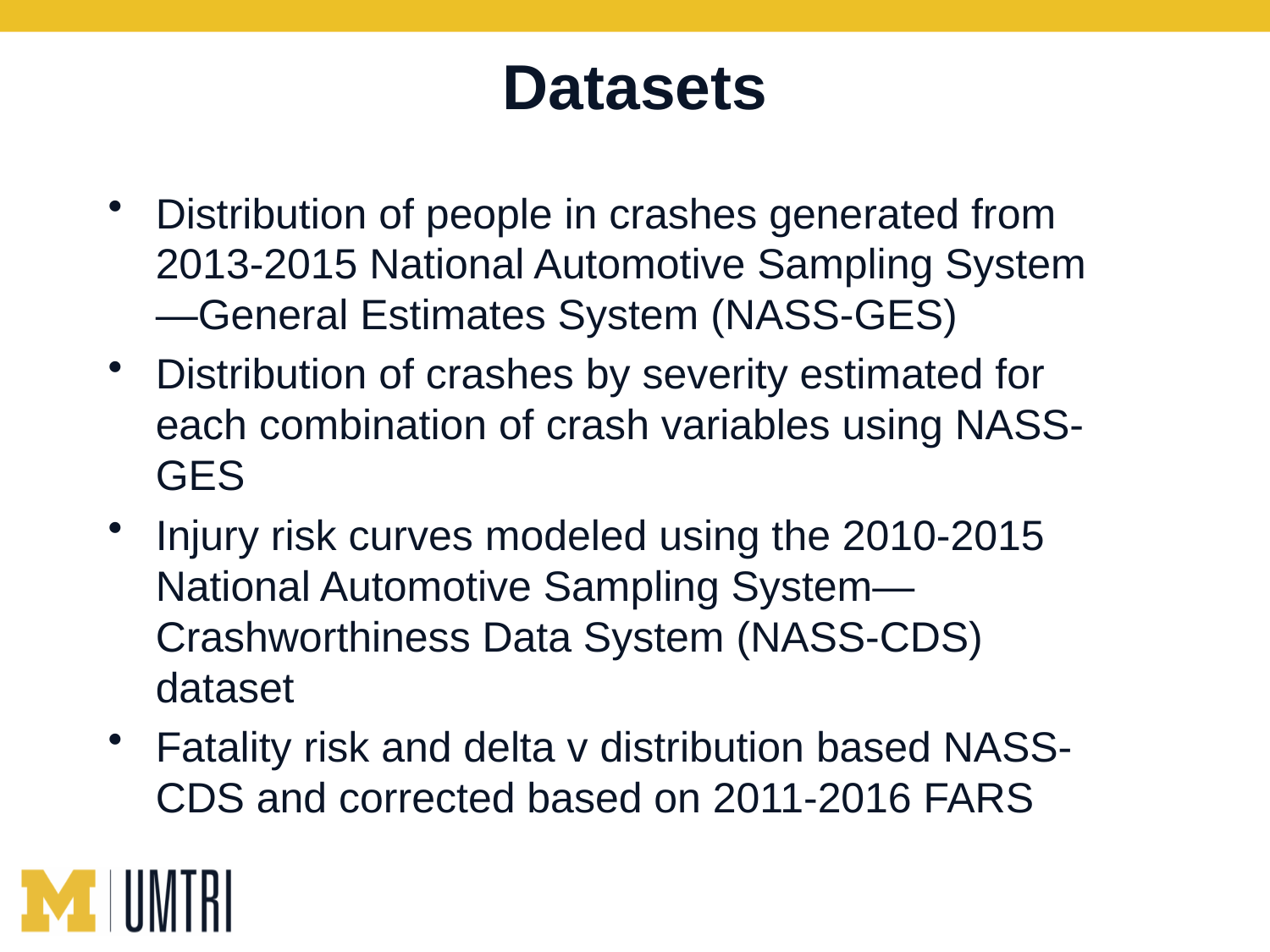

# Datasets
Distribution of people in crashes generated from 2013-2015 National Automotive Sampling System—General Estimates System (NASS-GES)
Distribution of crashes by severity estimated for each combination of crash variables using NASS-GES
Injury risk curves modeled using the 2010-2015 National Automotive Sampling System—Crashworthiness Data System (NASS-CDS) dataset
Fatality risk and delta v distribution based NASS-CDS and corrected based on 2011-2016 FARS